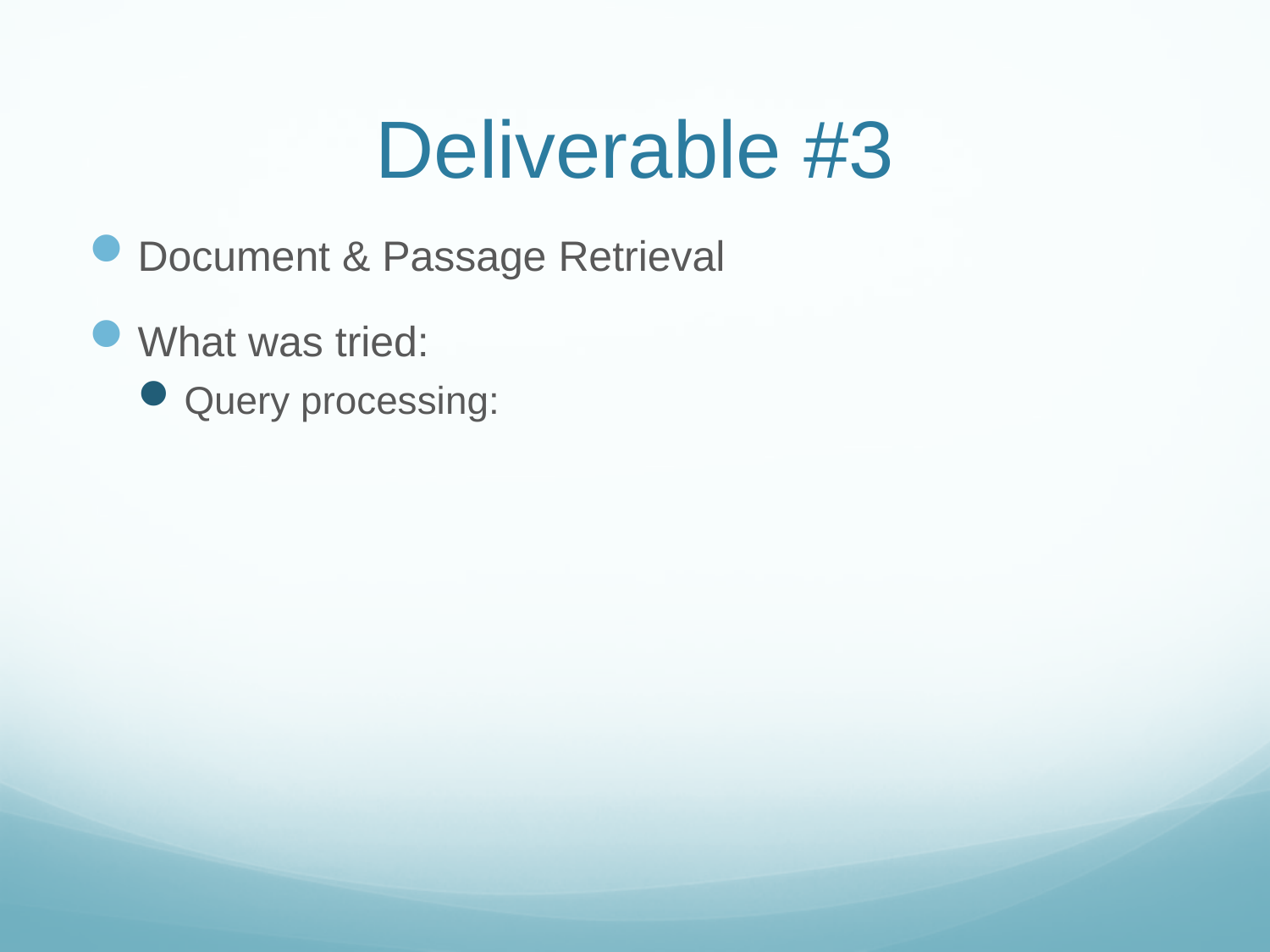

# Deliverable #3
Document & Passage Retrieval
What was tried:
Query processing: